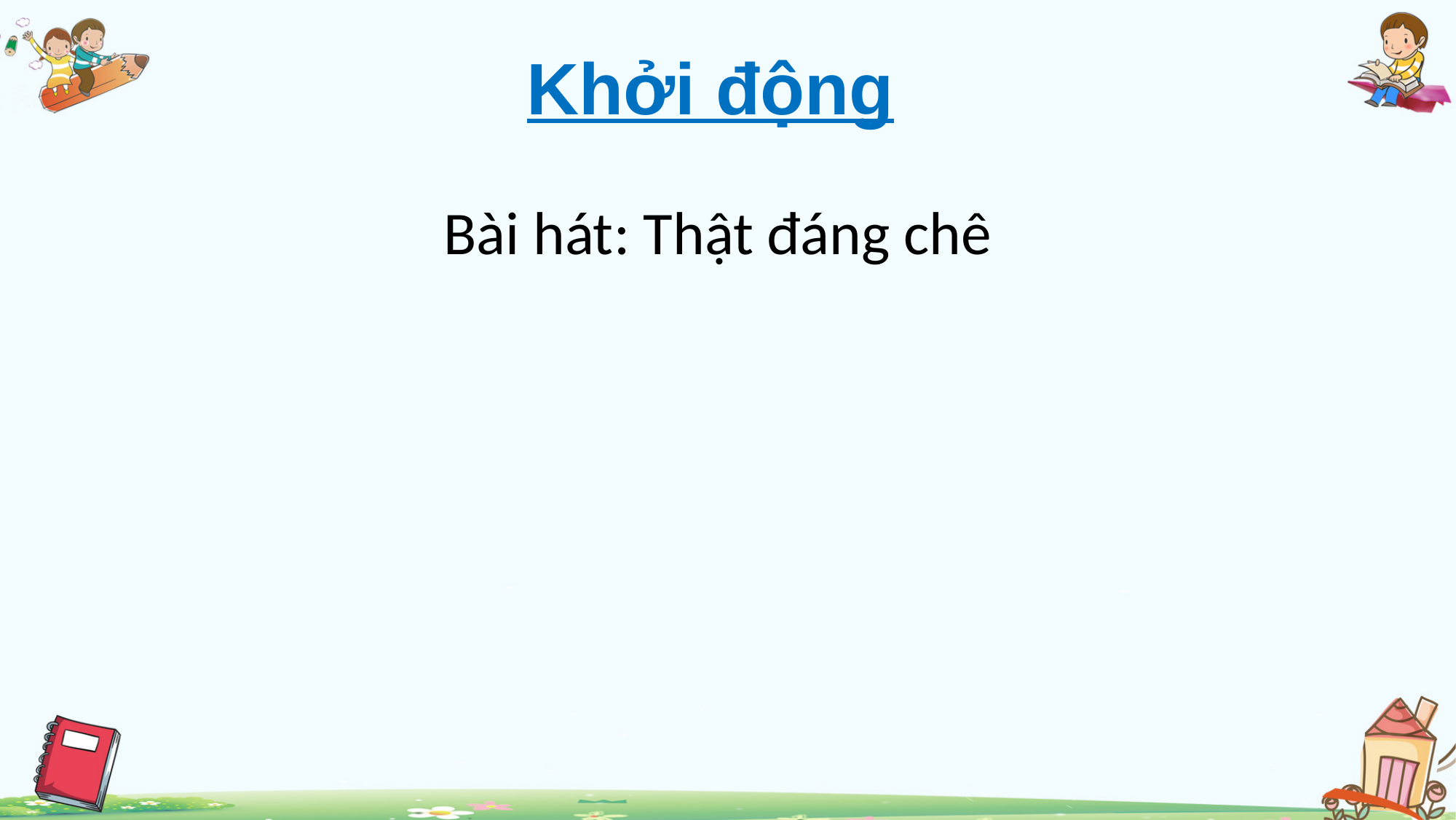

Khởi động
Bài hát: Thật đáng chê